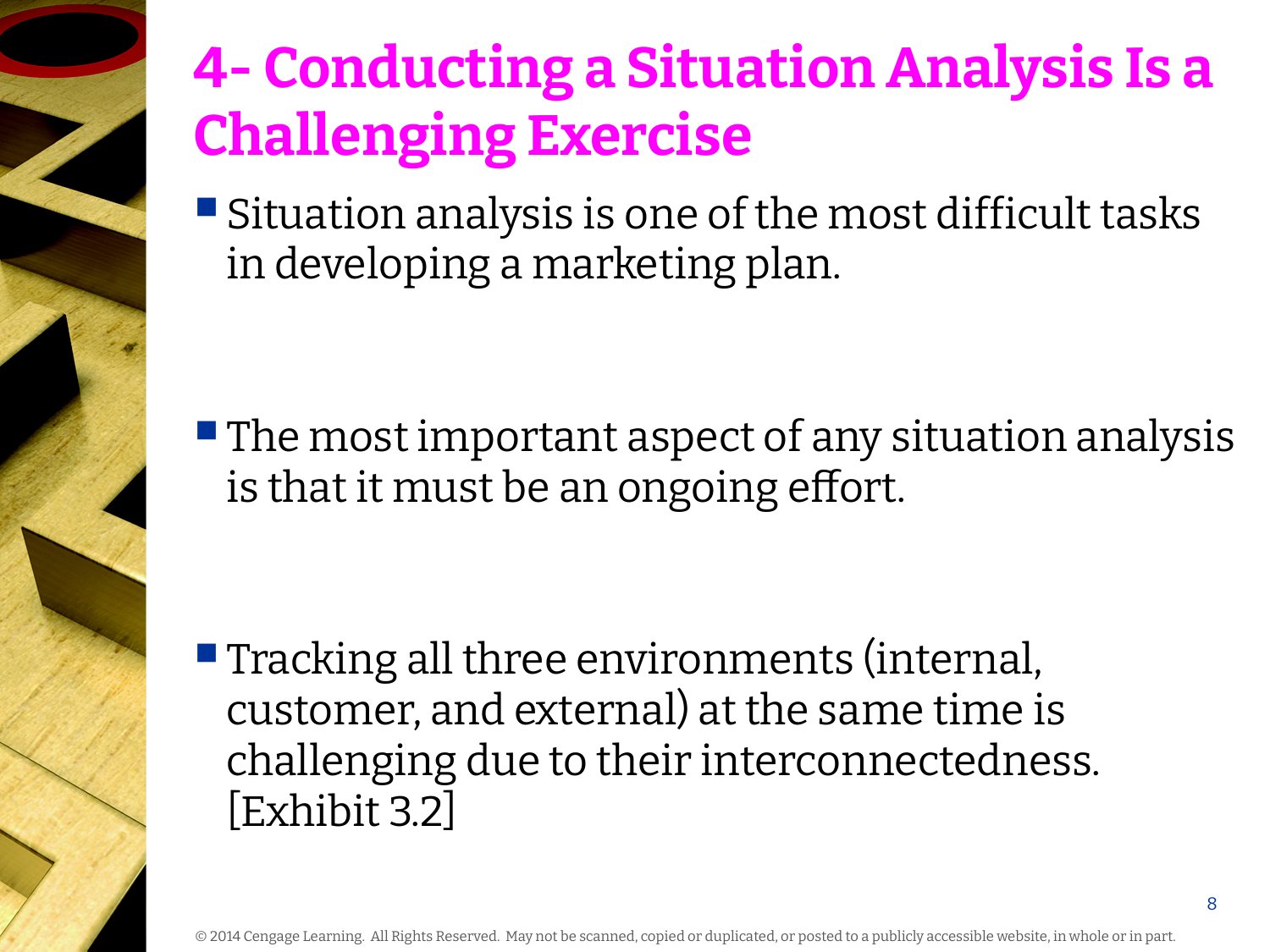

# 4- Conducting a Situation Analysis Is a Challenging Exercise
Situation analysis is one of the most difficult tasks in developing a marketing plan.

The most important aspect of any situation analysis is that it must be an ongoing effort.

Tracking all three environments (internal, customer, and external) at the same time is challenging due to their interconnectedness. [Exhibit 3.2]

8